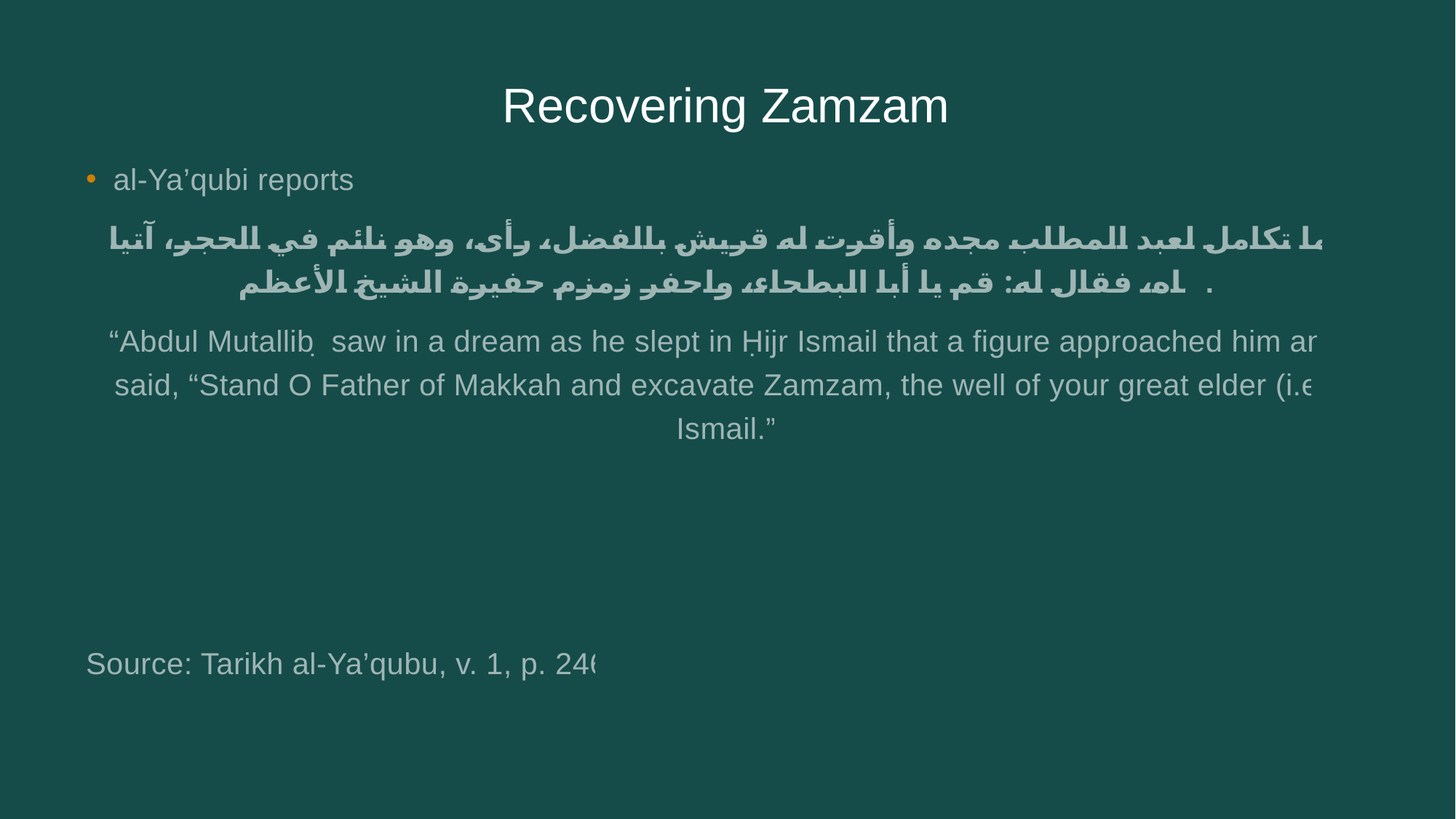

# Recovering Zamzam
al-Ya’qubi reports:
لما تكامل لعبد المطلب مجده وأقرت له قريش بالفضل، رأى، وهو نائم في الحجر، آتيا أتاه، فقال له: قم يا أبا البطحاء، واحفر زمزم حفيرة الشيخ الأعظم.
“Abdul Mutallib ̣ saw in a dream as he slept in Ḥijr Ismail that a figure approached him and said, “Stand O Father of Makkah and excavate Zamzam, the well of your great elder (i.e., Ismail.”

Source: Tarikh al-Ya’qubu, v. 1, p. 246